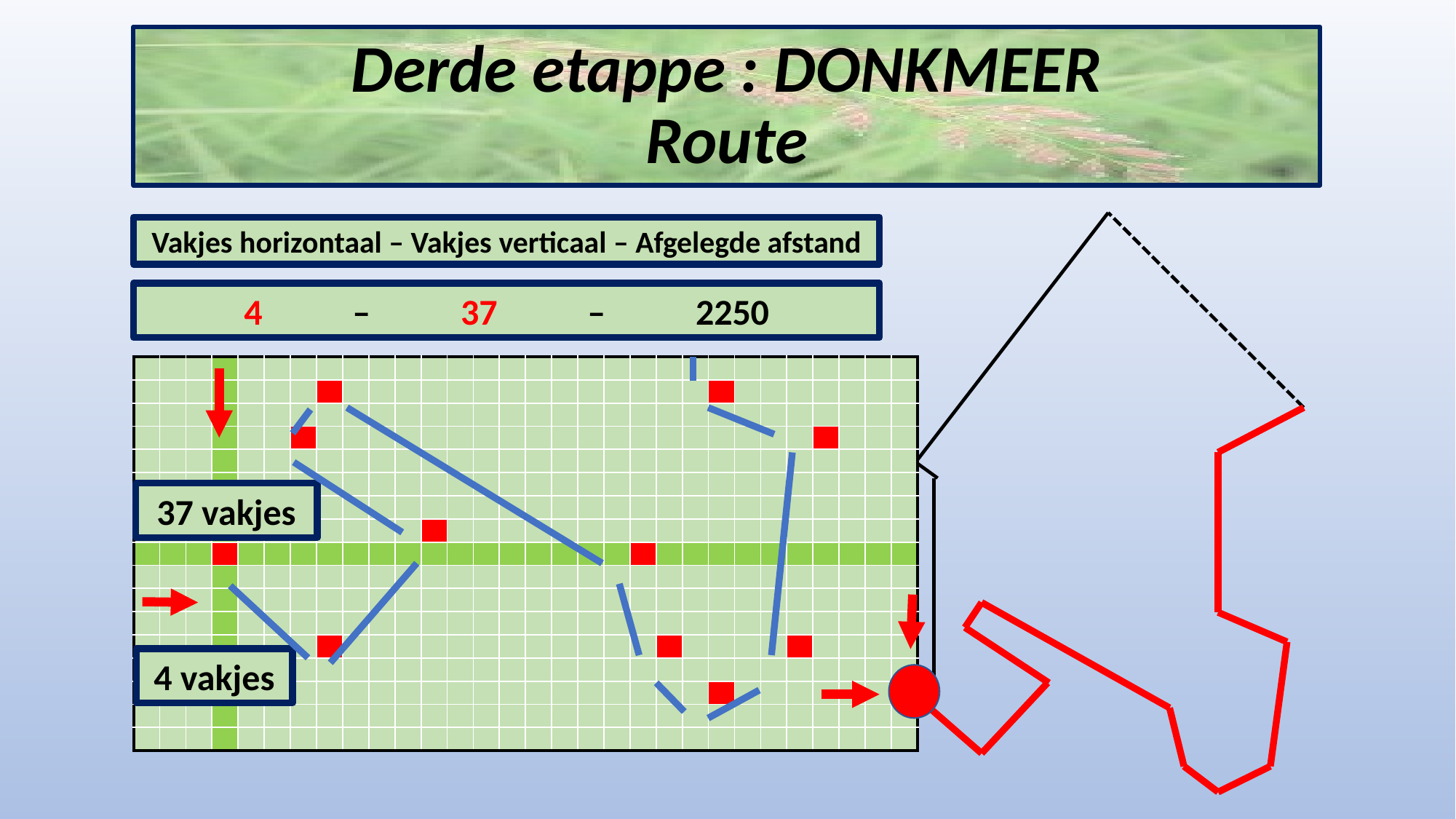

# Derde etappe : DONKMEER Route
Vakjes horizontaal – Vakjes verticaal – Afgelegde afstand
4           –           37           –           2250
|  |  |  |  |  |  |  |  |  |  |  |  |  |  |  |  |  |  |  |  |  |  |  |  |  |  |  |  |  |  |
| --- | --- | --- | --- | --- | --- | --- | --- | --- | --- | --- | --- | --- | --- | --- | --- | --- | --- | --- | --- | --- | --- | --- | --- | --- | --- | --- | --- | --- | --- |
|  |  |  |  |  |  |  |  |  |  |  |  |  |  |  |  |  |  |  |  |  |  |  |  |  |  |  |  |  |  |
|  |  |  |  |  |  |  |  |  |  |  |  |  |  |  |  |  |  |  |  |  |  |  |  |  |  |  |  |  |  |
|  |  |  |  |  |  |  |  |  |  |  |  |  |  |  |  |  |  |  |  |  |  |  |  |  |  |  |  |  |  |
|  |  |  |  |  |  |  |  |  |  |  |  |  |  |  |  |  |  |  |  |  |  |  |  |  |  |  |  |  |  |
|  |  |  |  |  |  |  |  |  |  |  |  |  |  |  |  |  |  |  |  |  |  |  |  |  |  |  |  |  |  |
|  |  |  |  |  |  |  |  |  |  |  |  |  |  |  |  |  |  |  |  |  |  |  |  |  |  |  |  |  |  |
|  |  |  |  |  |  |  |  |  |  |  |  |  |  |  |  |  |  |  |  |  |  |  |  |  |  |  |  |  |  |
|  |  |  |  |  |  |  |  |  |  |  |  |  |  |  |  |  |  |  |  |  |  |  |  |  |  |  |  |  |  |
|  |  |  |  |  |  |  |  |  |  |  |  |  |  |  |  |  |  |  |  |  |  |  |  |  |  |  |  |  |  |
|  |  |  |  |  |  |  |  |  |  |  |  |  |  |  |  |  |  |  |  |  |  |  |  |  |  |  |  |  |  |
|  |  |  |  |  |  |  |  |  |  |  |  |  |  |  |  |  |  |  |  |  |  |  |  |  |  |  |  |  |  |
|  |  |  |  |  |  |  |  |  |  |  |  |  |  |  |  |  |  |  |  |  |  |  |  |  |  |  |  |  |  |
|  |  |  |  |  |  |  |  |  |  |  |  |  |  |  |  |  |  |  |  |  |  |  |  |  |  |  |  |  |  |
|  |  |  |  |  |  |  |  |  |  |  |  |  |  |  |  |  |  |  |  |  |  |  |  |  |  |  |  |  |  |
|  |  |  |  |  |  |  |  |  |  |  |  |  |  |  |  |  |  |  |  |  |  |  |  |  |  |  |  |  |  |
|  |  |  |  |  |  |  |  |  |  |  |  |  |  |  |  |  |  |  |  |  |  |  |  |  |  |  |  |  |  |
37 vakjes
4 vakjes